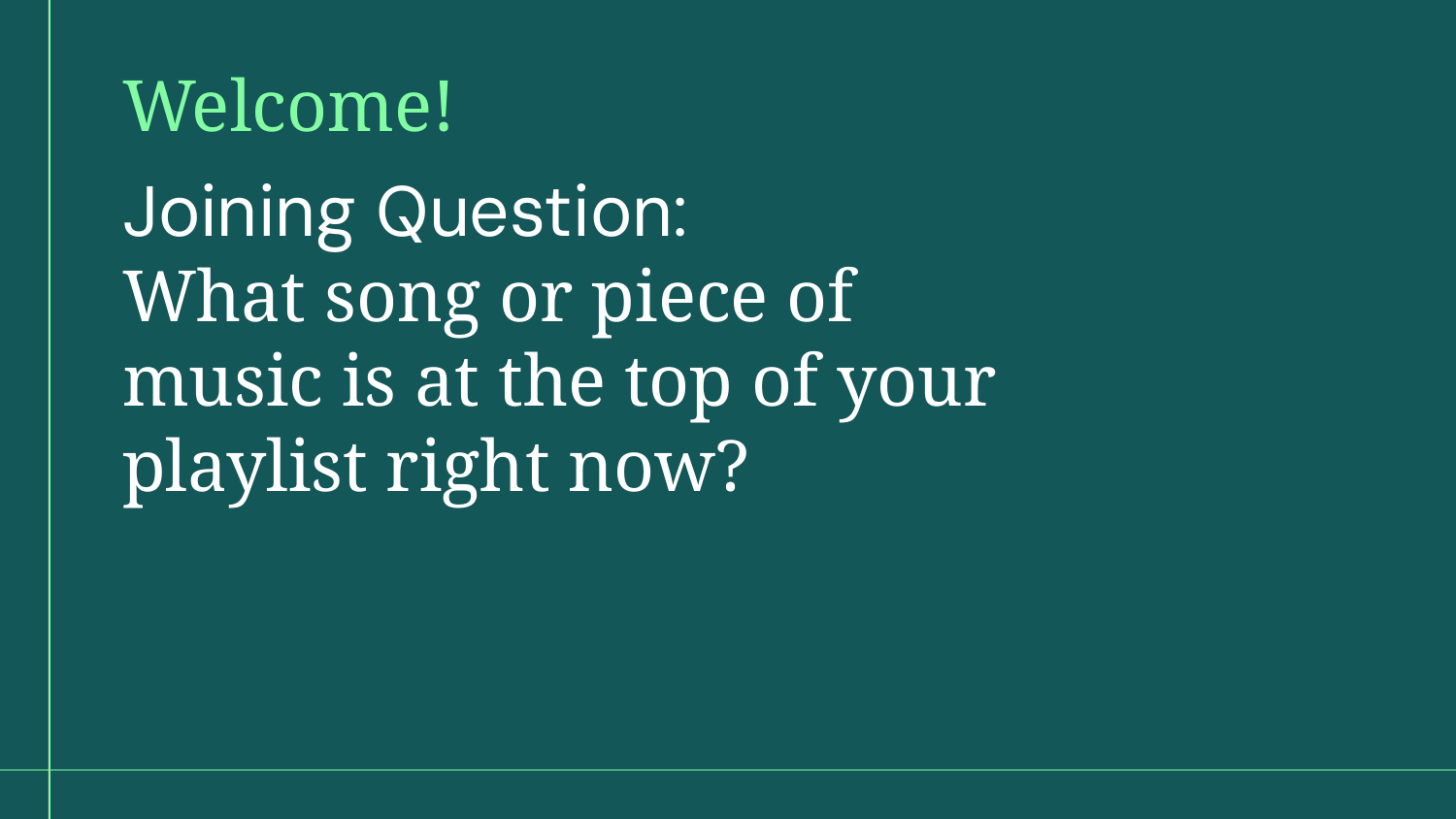

Welcome!
Joining Question:
What song or piece of music is at the top of your playlist right now?